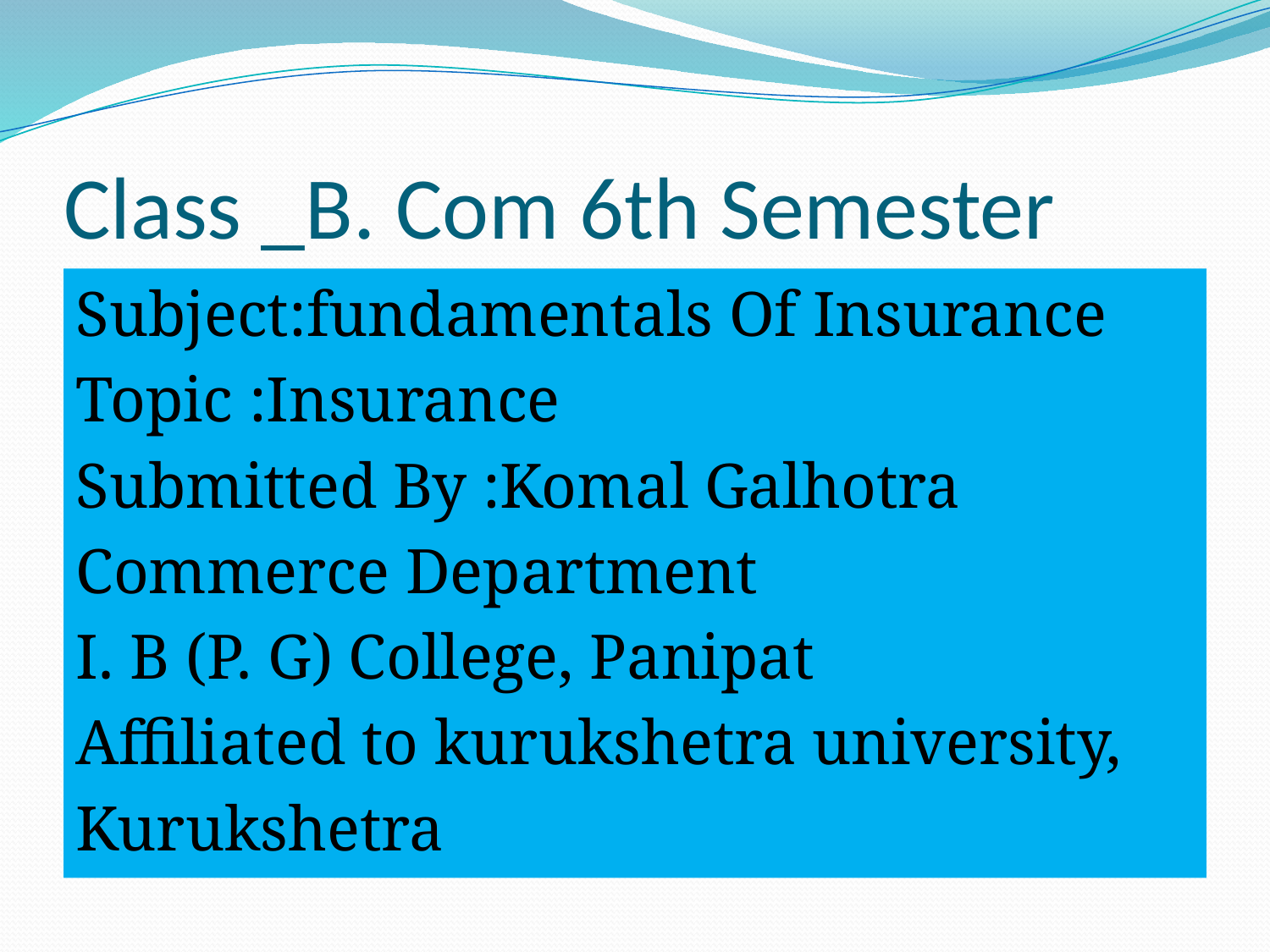

# Class _B. Com 6th Semester
Subject:fundamentals Of Insurance
Topic :Insurance
Submitted By :Komal Galhotra
Commerce Department
I. B (P. G) College, Panipat
Affiliated to kurukshetra university,
Kurukshetra